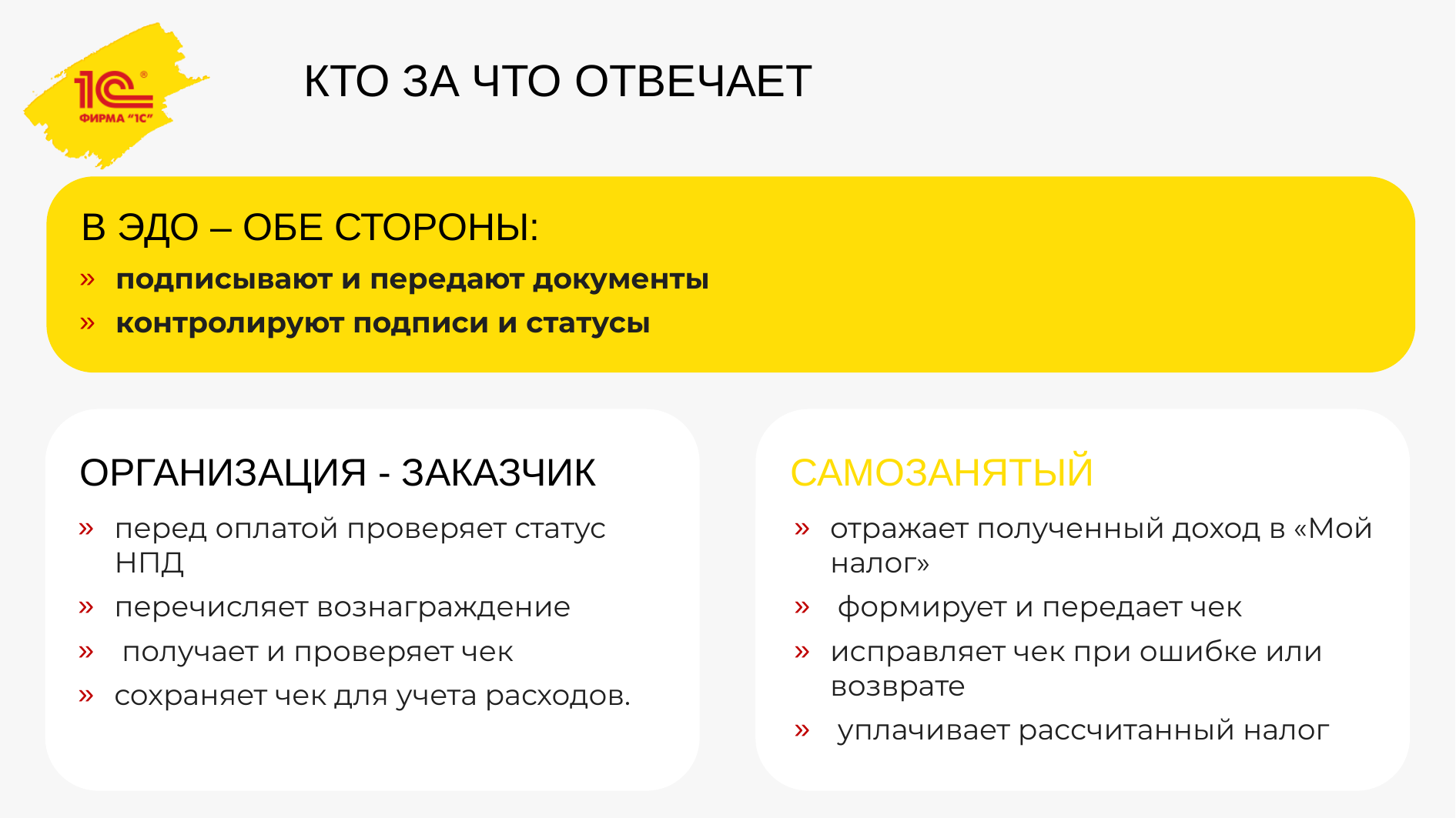

# КТО ЗА ЧТО ОТВЕЧАЕТ

В ЭДО – ОБЕ СТОРОНЫ:
подписывают и передают документы
контролируют подписи и статусы

ОРГАНИЗАЦИЯ - ЗАКАЗЧИК
САМОЗАНЯТЫЙ
перед оплатой проверяет статус НПД
перечисляет вознаграждение
 получает и проверяет чек
сохраняет чек для учета расходов.
отражает полученный доход в «Мой налог»
 формирует и передает чек
исправляет чек при ошибке или возврате
 уплачивает рассчитанный налог